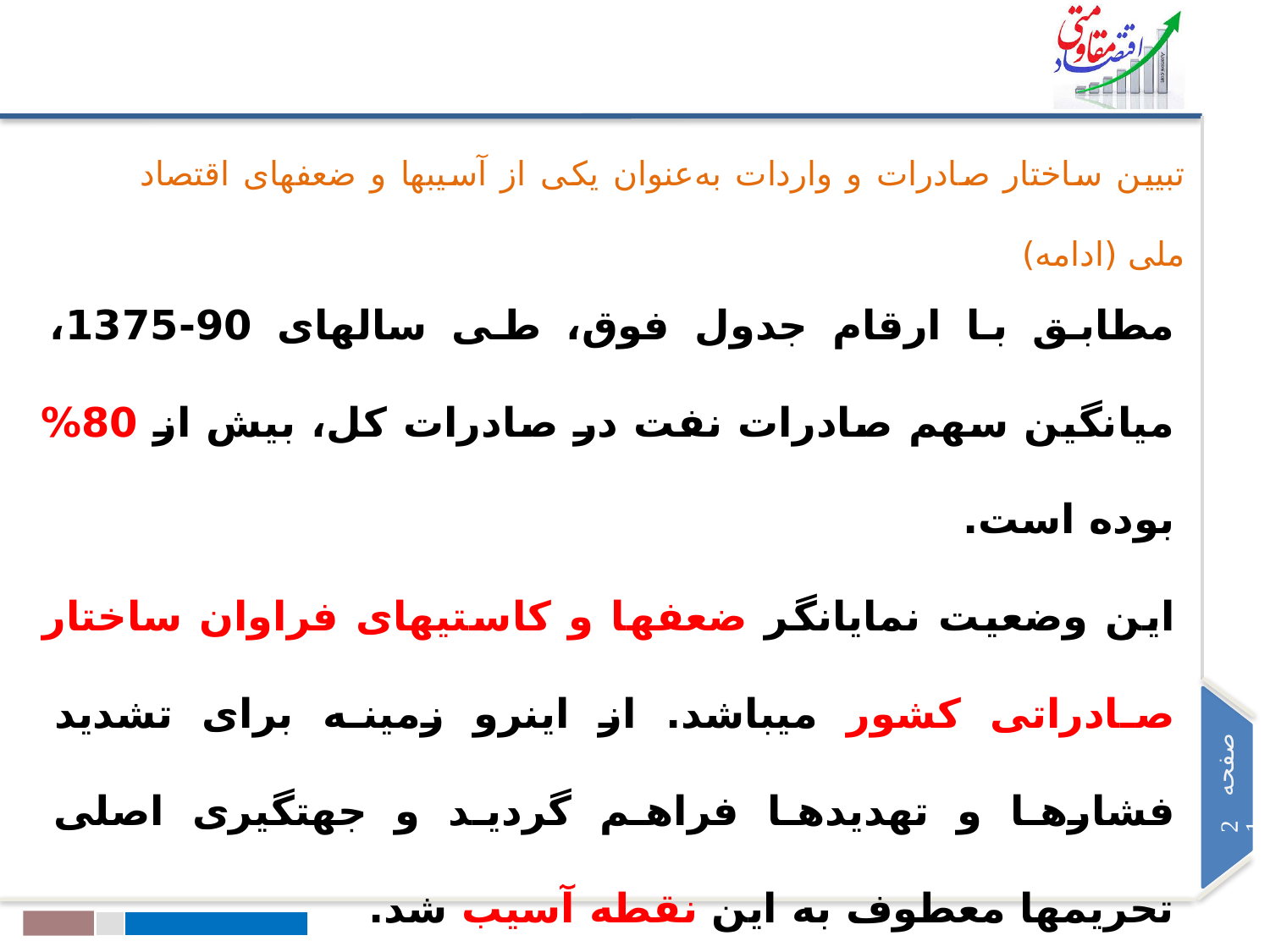

تبیین ساختار صادرات و واردات به‌عنوان یکی از آسیب‏ها و ضعف‏های اقتصاد ملی (ادامه)
مطابق با ارقام جدول فوق، طی سال‏های 90-1375، میانگین سهم صادرات نفت در صادرات کل، بیش از 80% بوده است.
این وضعیت نمایانگر ضعف‏ها و کاستی‏های فراوان ساختار صادراتی کشور می‏باشد. از اینرو زمینه برای تشدید فشارها و تهدیدها فراهم گردید و جهت‏گیری اصلی تحریم‏ها معطوف به این نقطه آسیب شد.